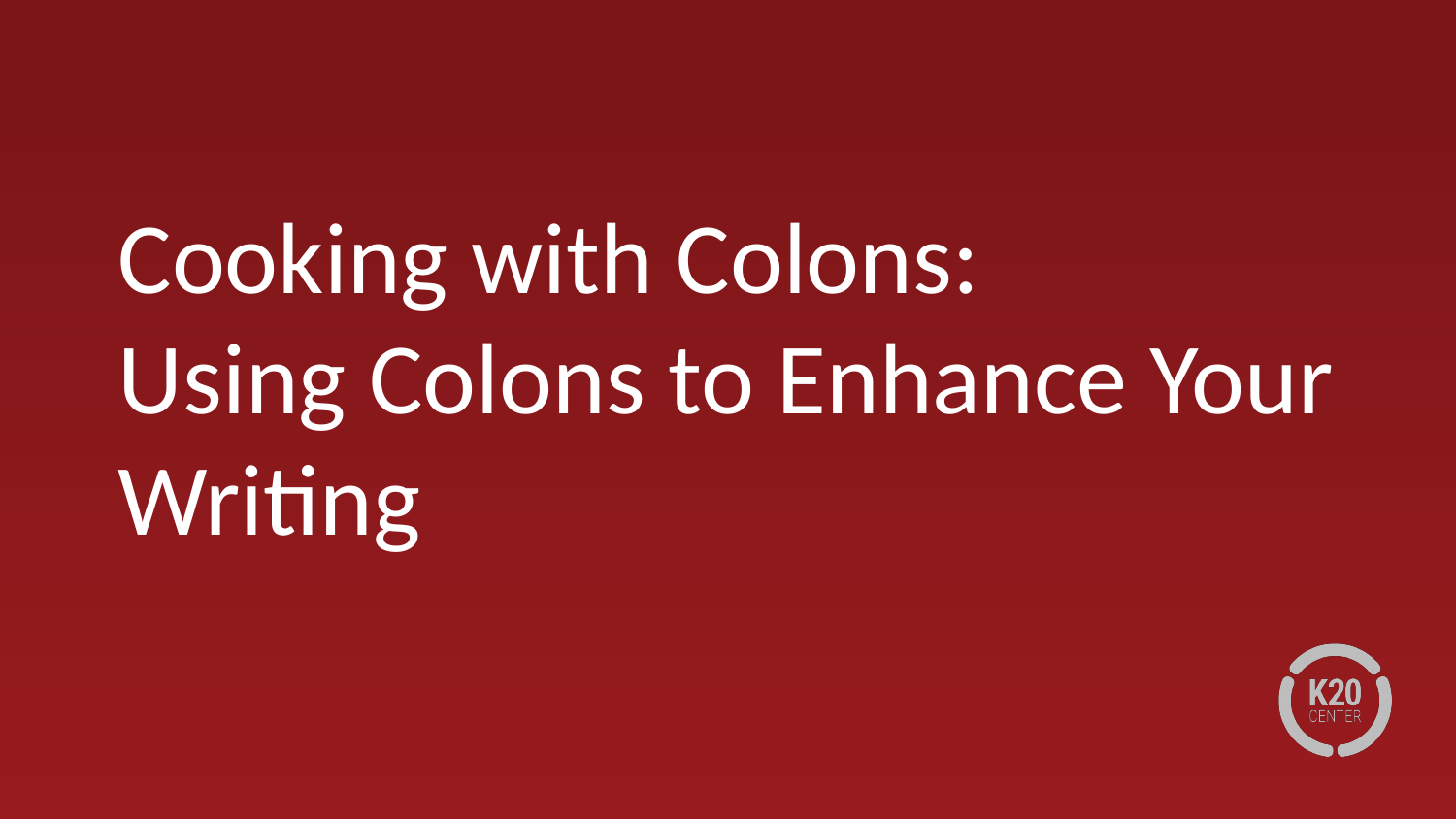

# Cooking with Colons: Using Colons to Enhance Your Writing